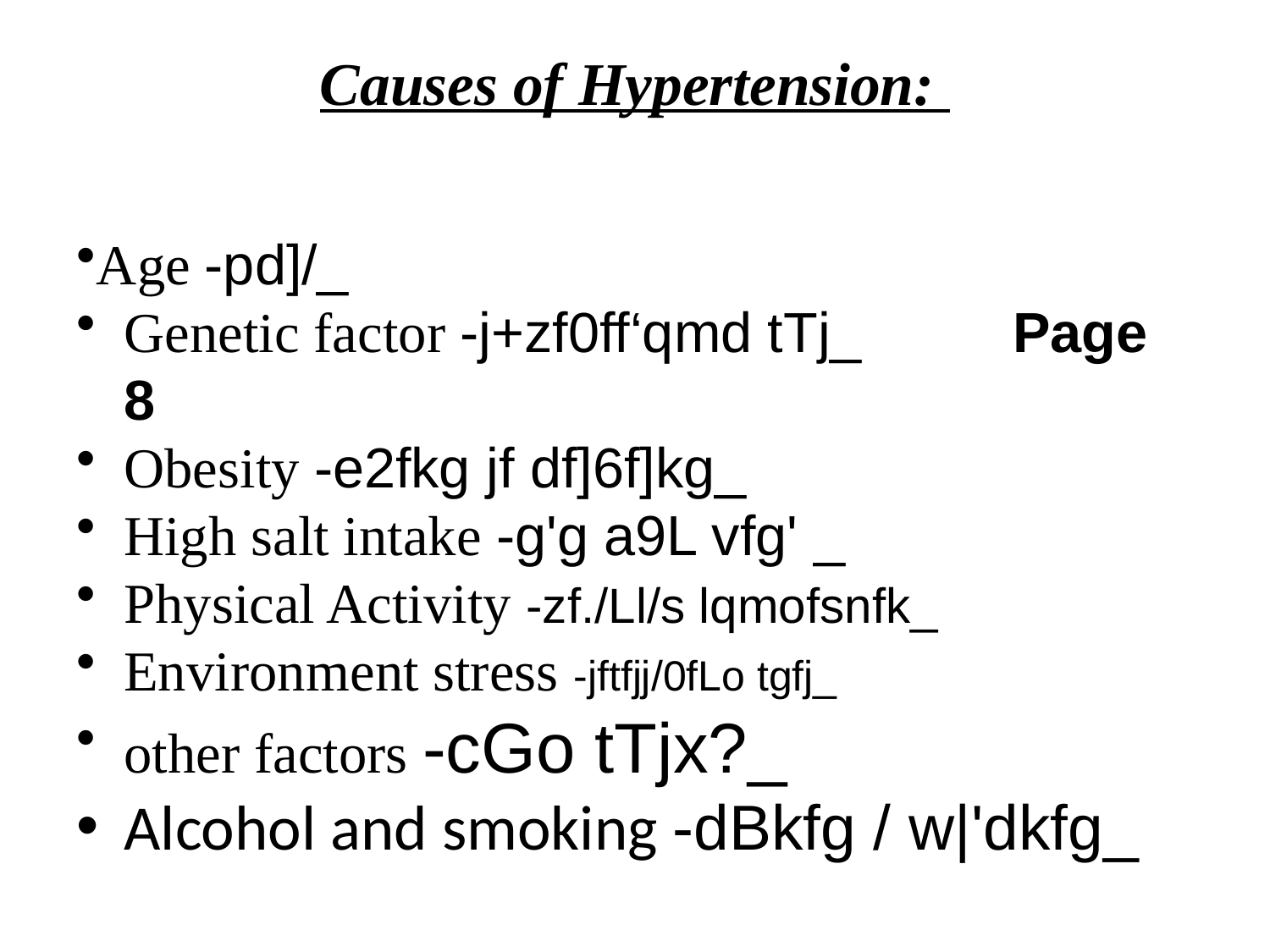

# Causes of Hypertension:
Age -pd]/_
Genetic factor -j+zf0ff‘qmd tTj_ 		Page 8
Obesity -e2fkg jf df]6f]kg_
High salt intake -g'g a9L vfg' _
Physical Activity -zf./Ll/s lqmofsnfk_
Environment stress -jftfjj/0fLo tgfj_
other factors -cGo tTjx?_
Alcohol and smoking -dBkfg / w|'dkfg_